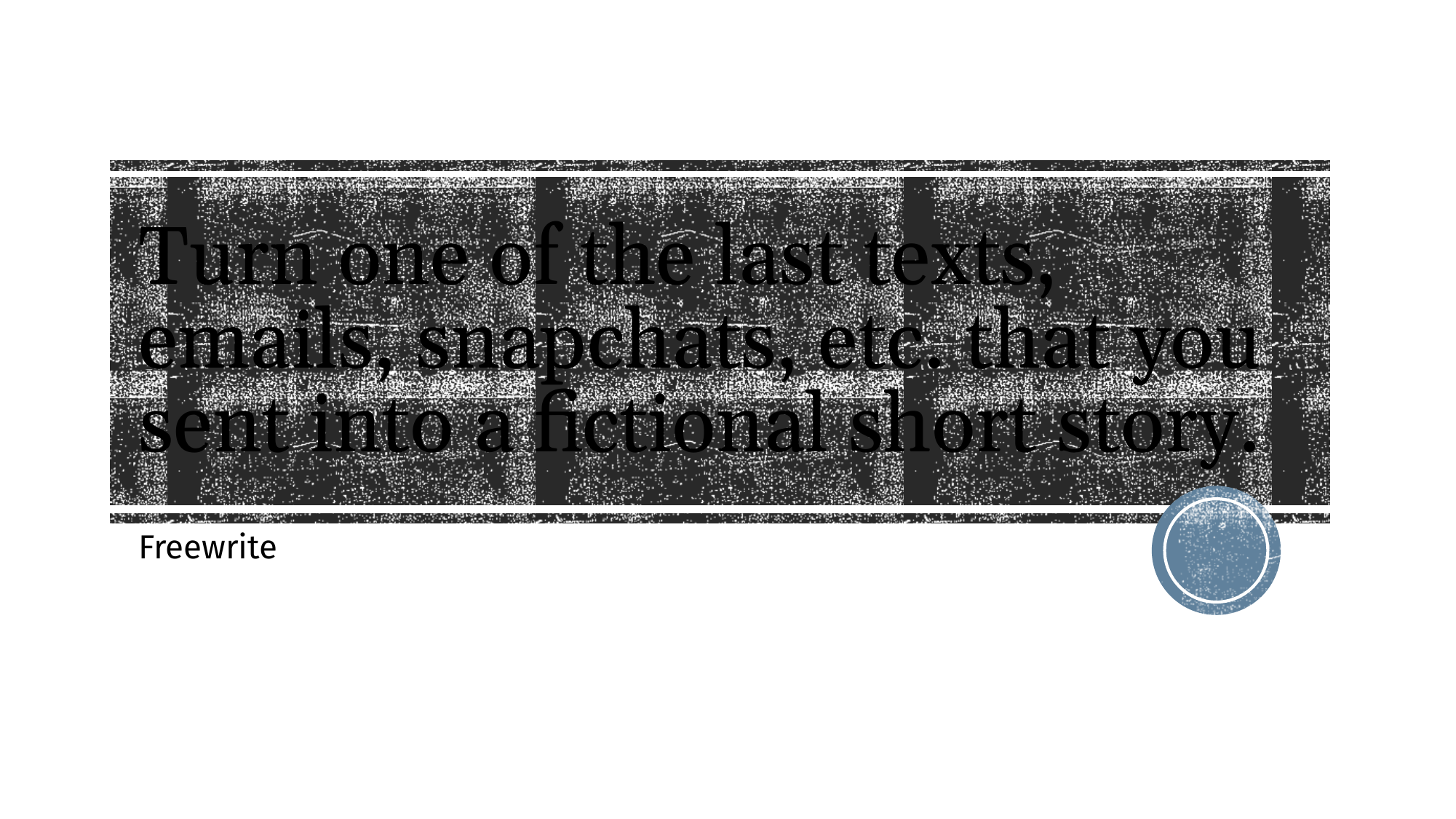

# Turn one of the last texts, emails, snapchats, etc. that you sent into a fictional short story.
Freewrite